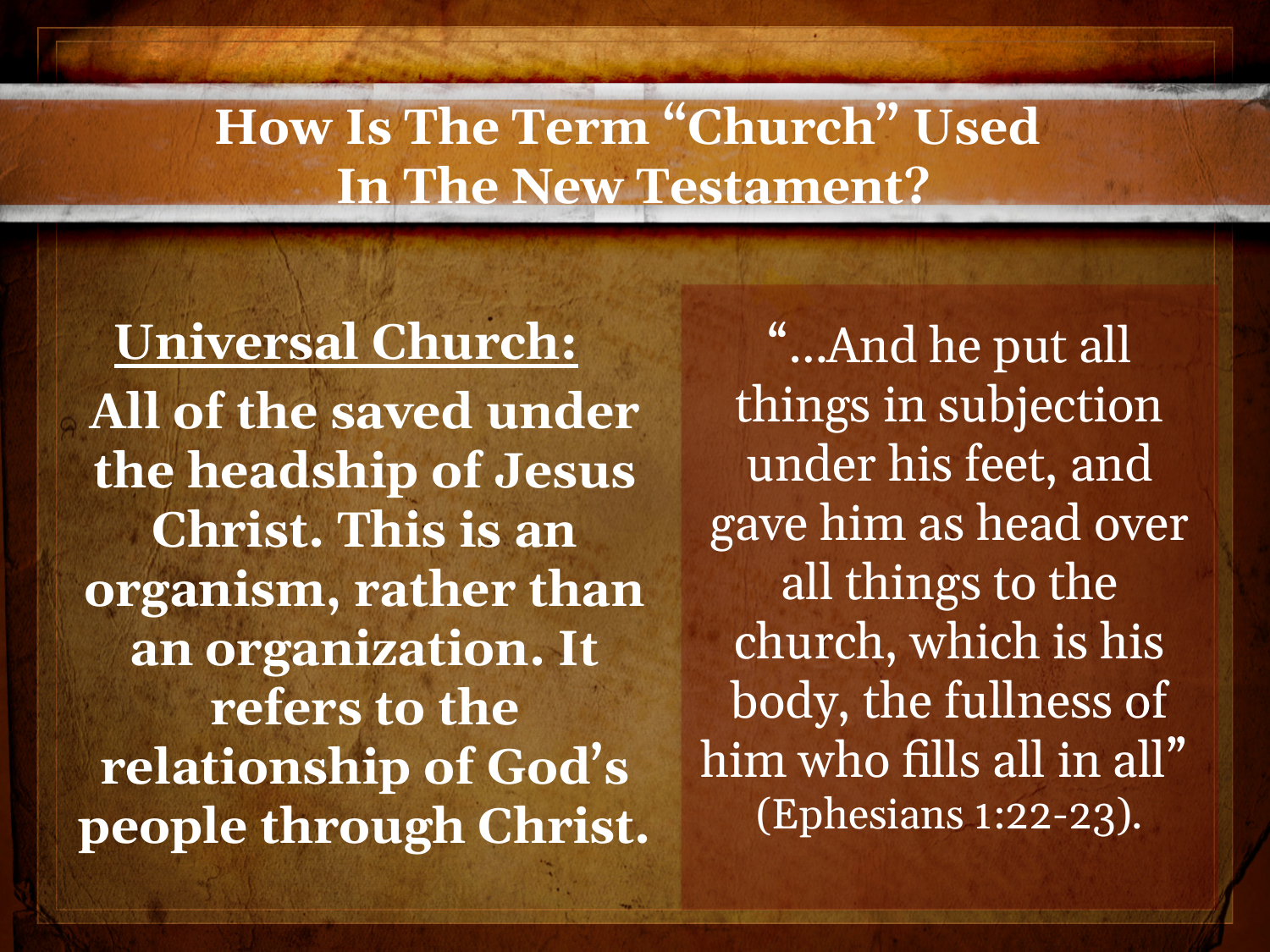

# How Is The Term “Church” Used In The New Testament?

Universal Church:
All of the saved under the headship of Jesus Christ. This is an organism, rather than an organization. It refers to the relationship of God’s people through Christ.

“…And he put all things in subjection under his feet, and gave him as head over all things to the church, which is his body, the fullness of him who fills all in all”
(Ephesians 1:22-23).